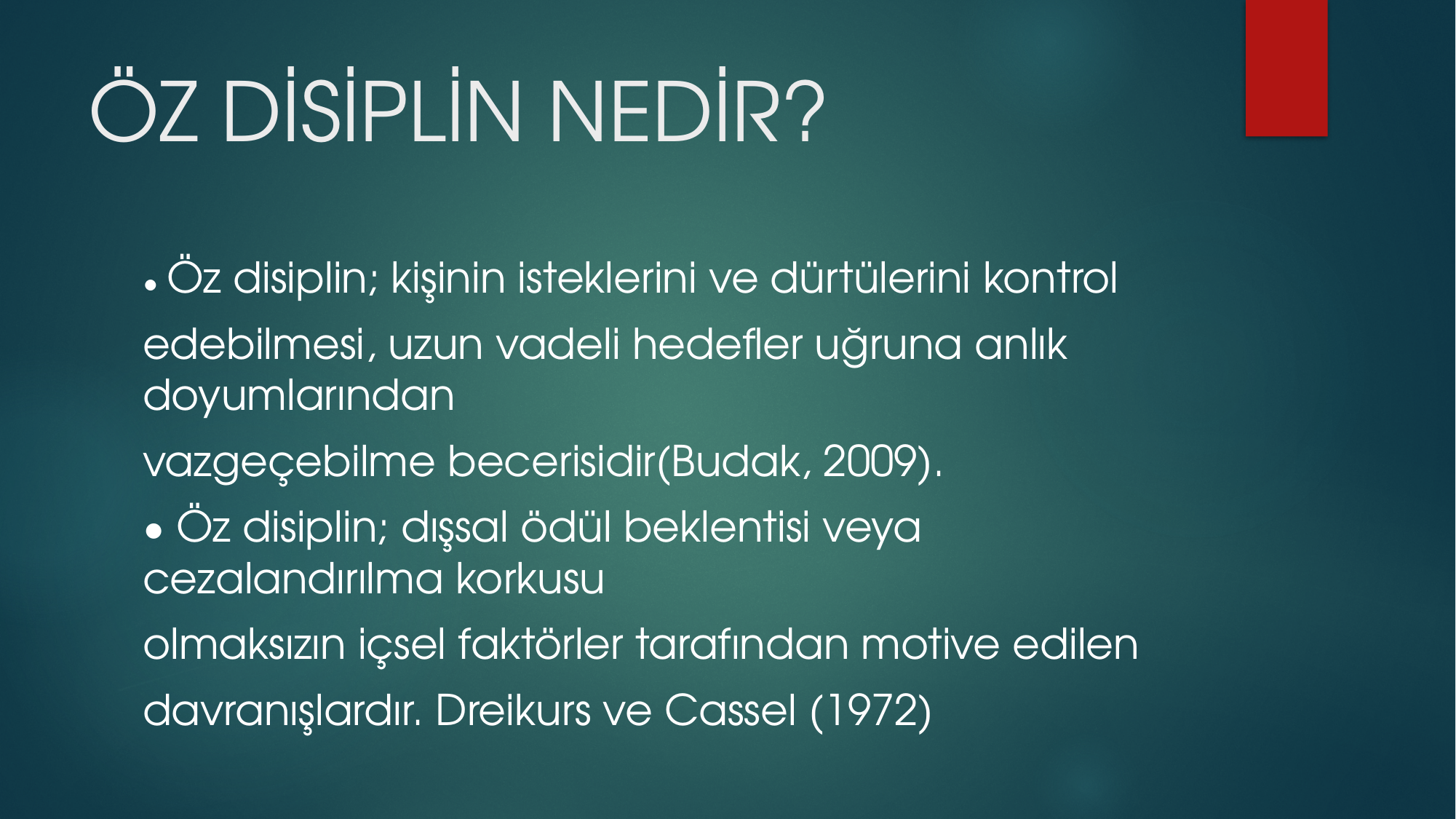

# ÖZ DİSİPLİN NEDİR?
• Öz disiplin; kişinin isteklerini ve dürtülerini kontrol
edebilmesi, uzun vadeli hedefler uğruna anlık doyumlarından
vazgeçebilme becerisidir(Budak, 2009).
• Öz disiplin; dışsal ödül beklentisi veya cezalandırılma korkusu
olmaksızın içsel faktörler tarafından motive edilen
davranışlardır. Dreikurs ve Cassel (1972)